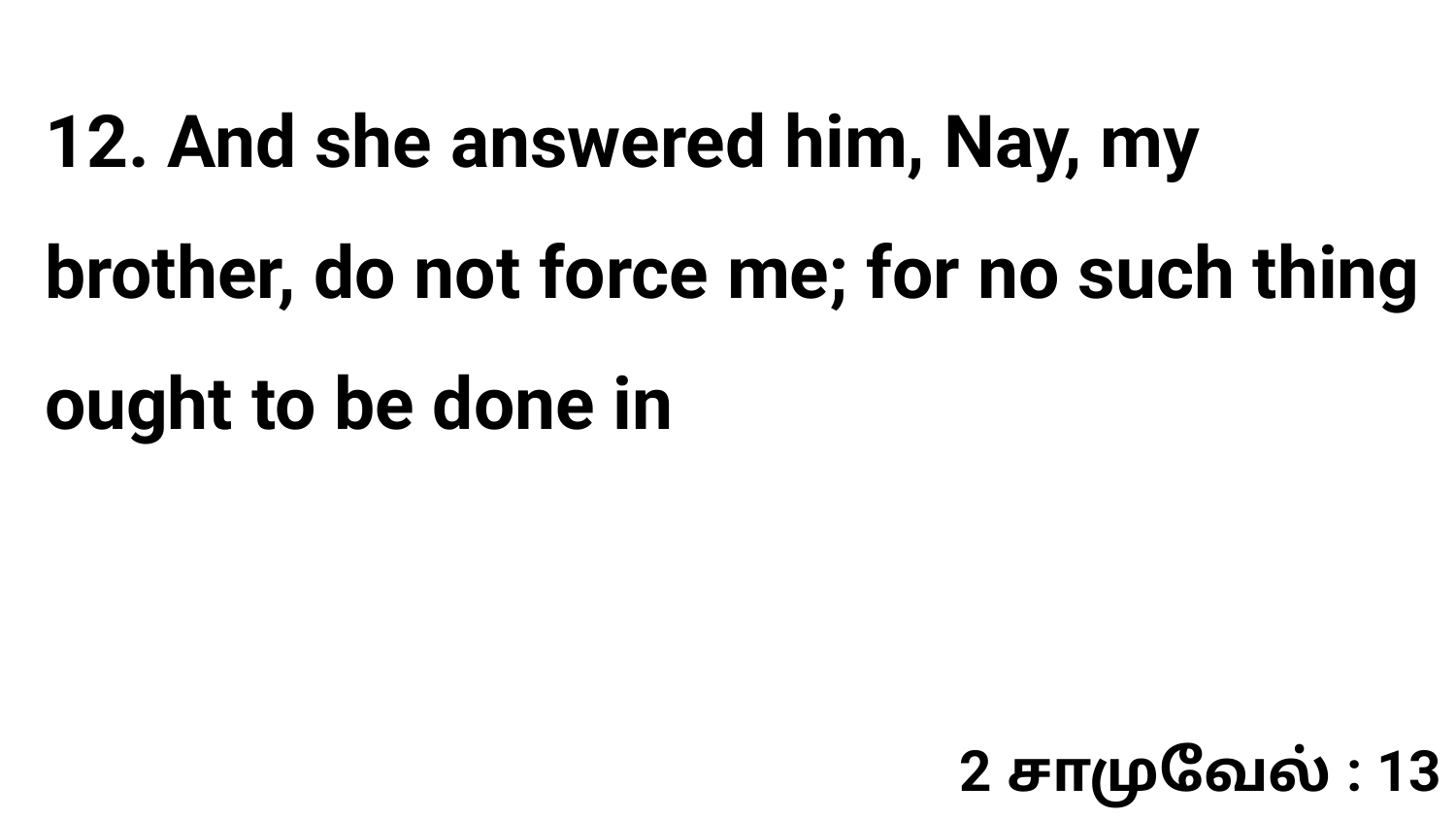

12. And she answered him, Nay, my brother, do not force me; for no such thing ought to be done in
2 சாமுவேல் : 13